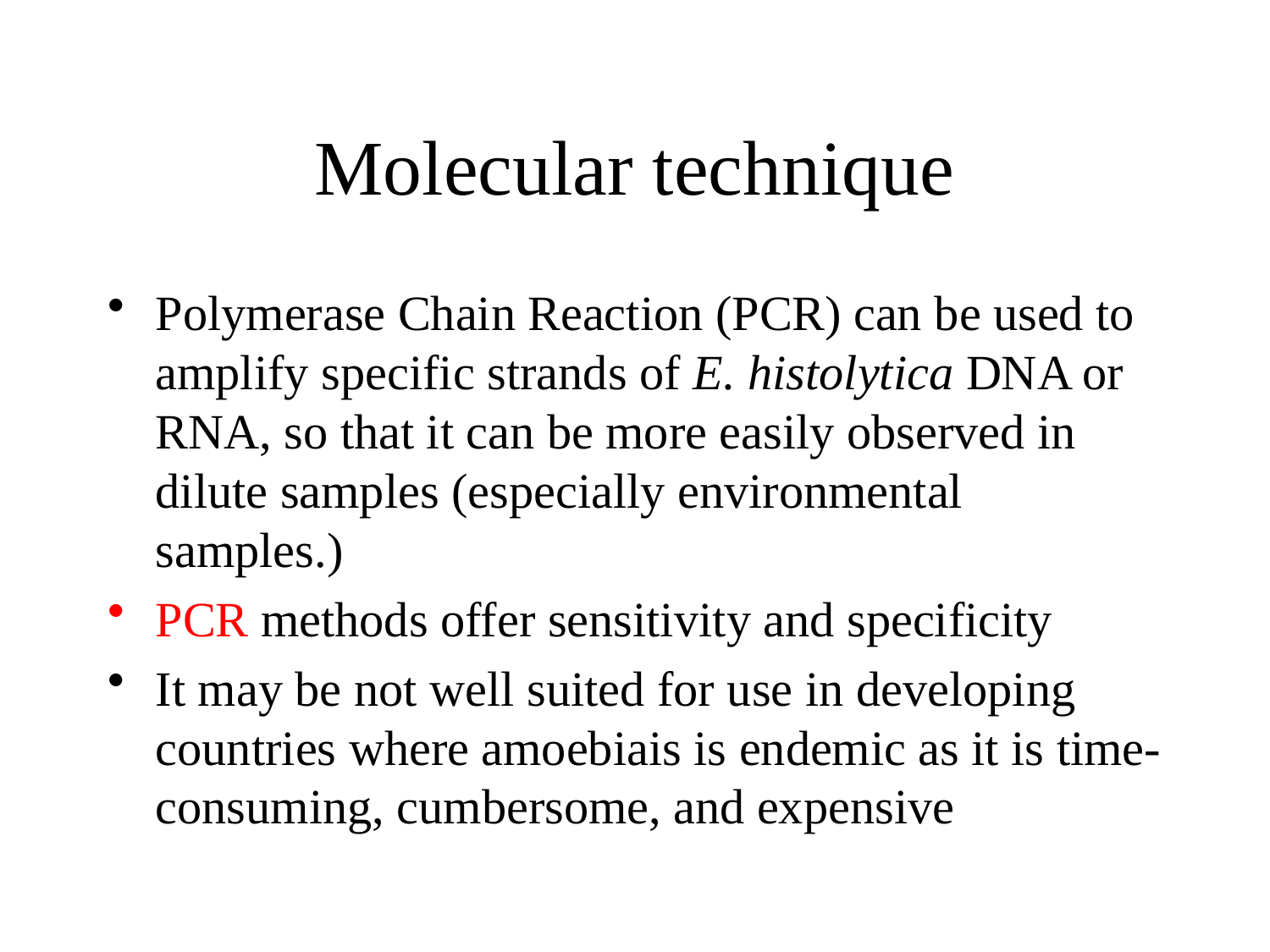

# Molecular technique
Polymerase Chain Reaction (PCR) can be used to amplify specific strands of E. histolytica DNA or RNA, so that it can be more easily observed in dilute samples (especially environmental samples.)
PCR methods offer sensitivity and specificity
It may be not well suited for use in developing countries where amoebiais is endemic as it is time-consuming, cumbersome, and expensive